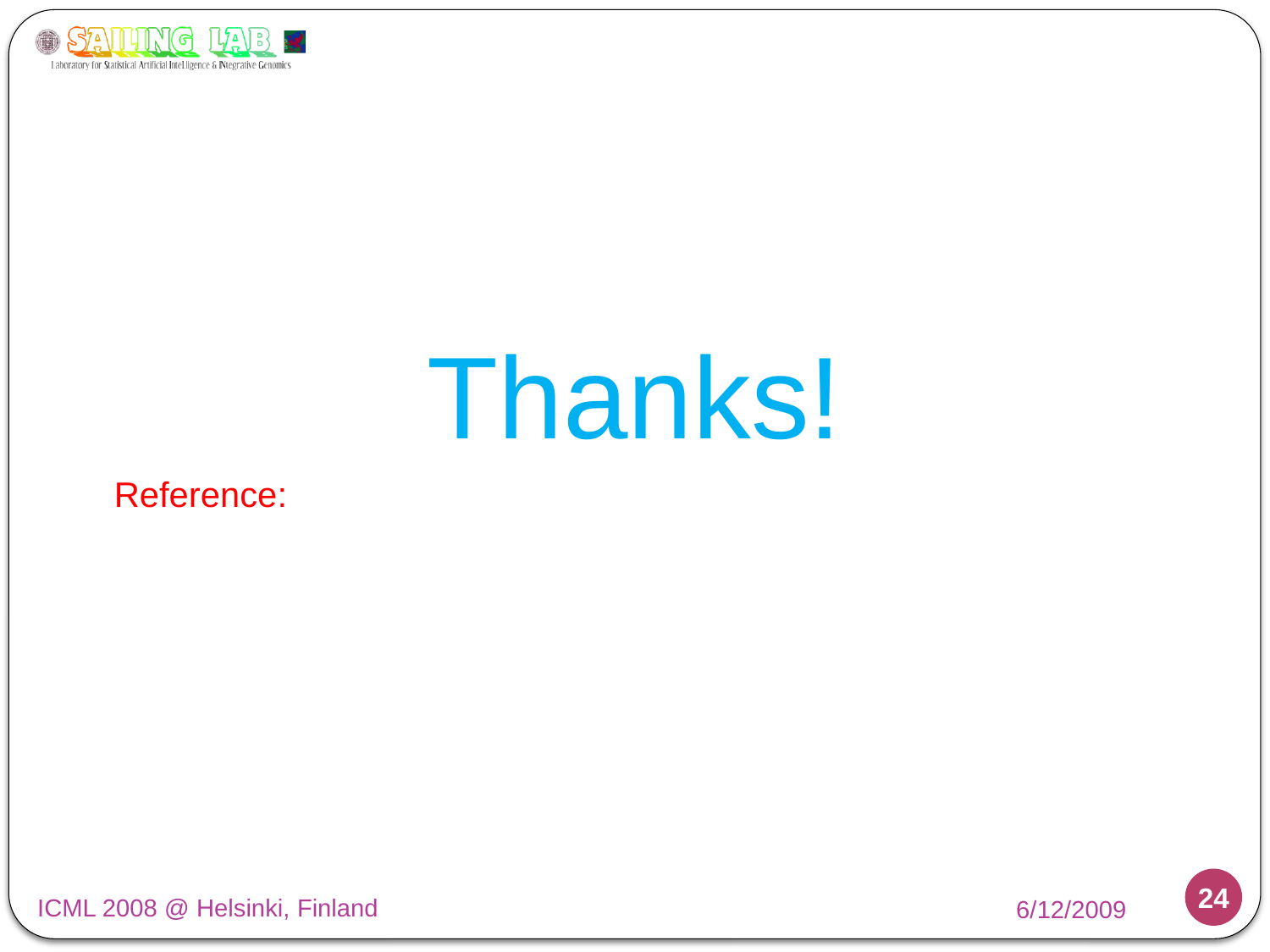

Thanks!
Reference:

24
ICML 2008 @ Helsinki, Finland
6/12/2009